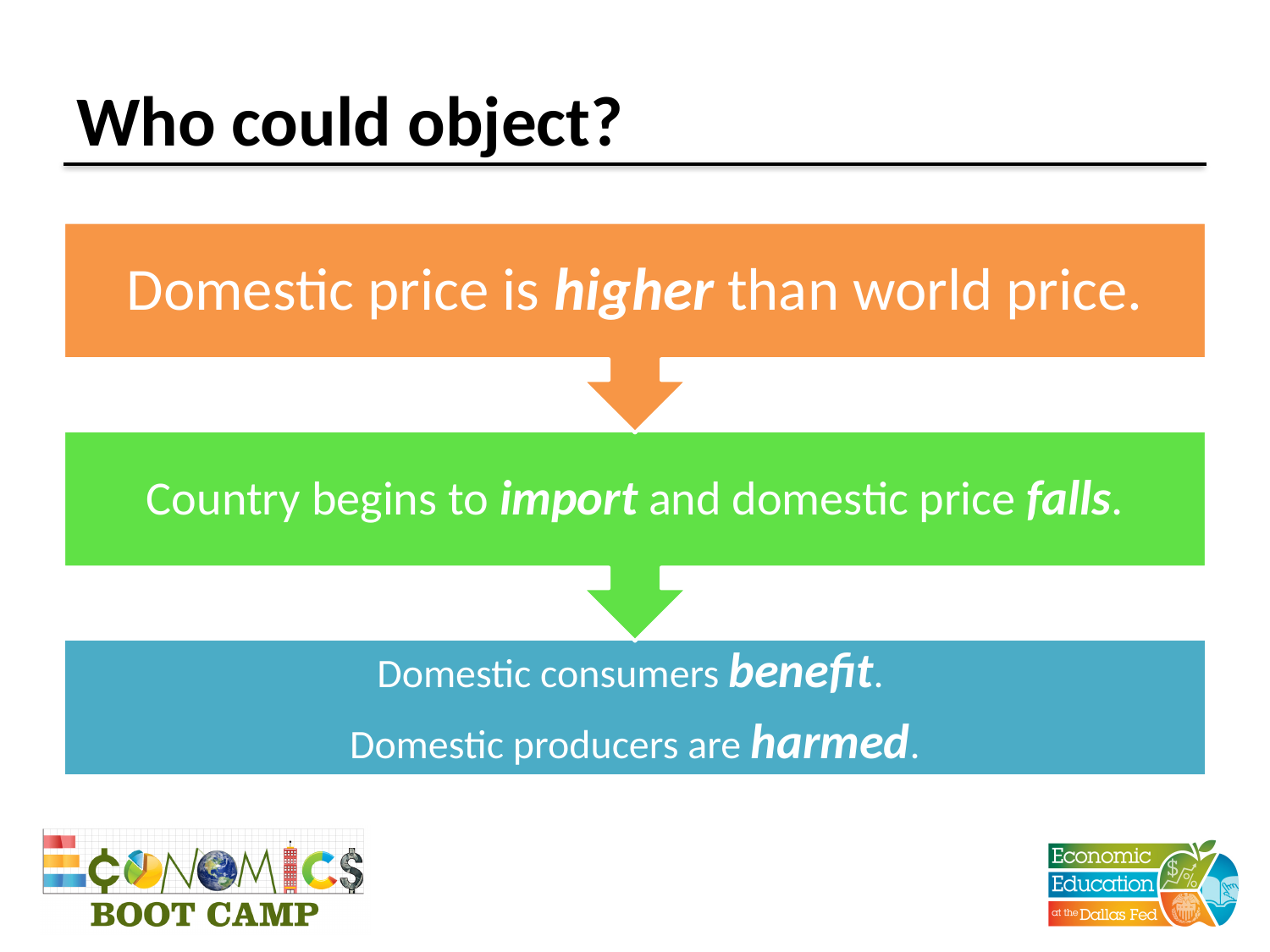

# Who could object?
Domestic consumers benefit.
Domestic producers are harmed.
Country begins to import and domestic price falls.
Domestic price is higher than world price.